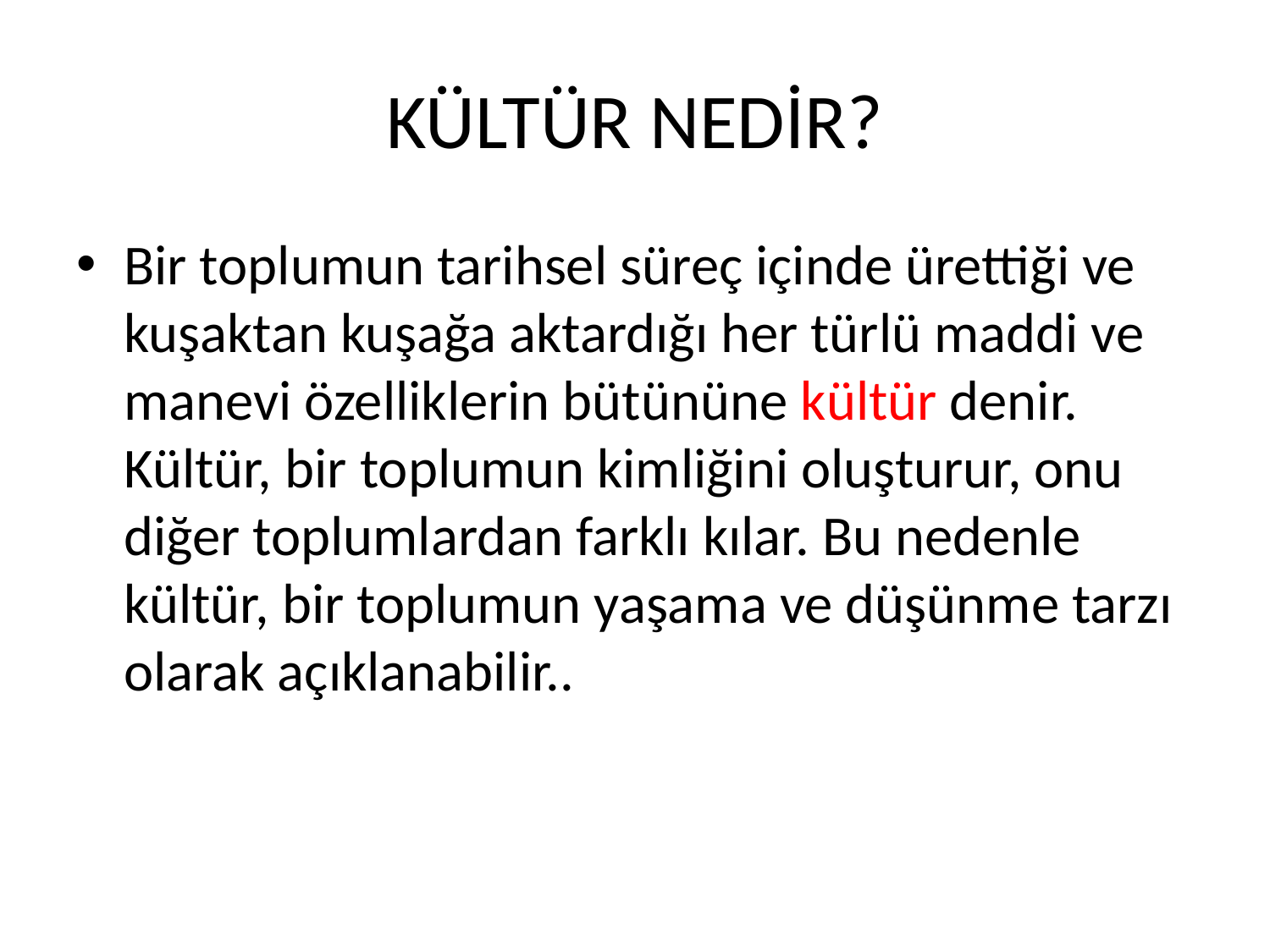

# KÜLTÜR NEDİR?
Bir toplumun tarihsel süreç içinde ürettiği ve kuşaktan kuşağa aktardığı her türlü maddi ve manevi özelliklerin bütününe kültür denir. Kültür, bir toplumun kimliğini oluşturur, onu diğer toplumlardan farklı kılar. Bu nedenle  kültür, bir toplumun yaşama ve düşünme tarzı olarak açıklanabilir..